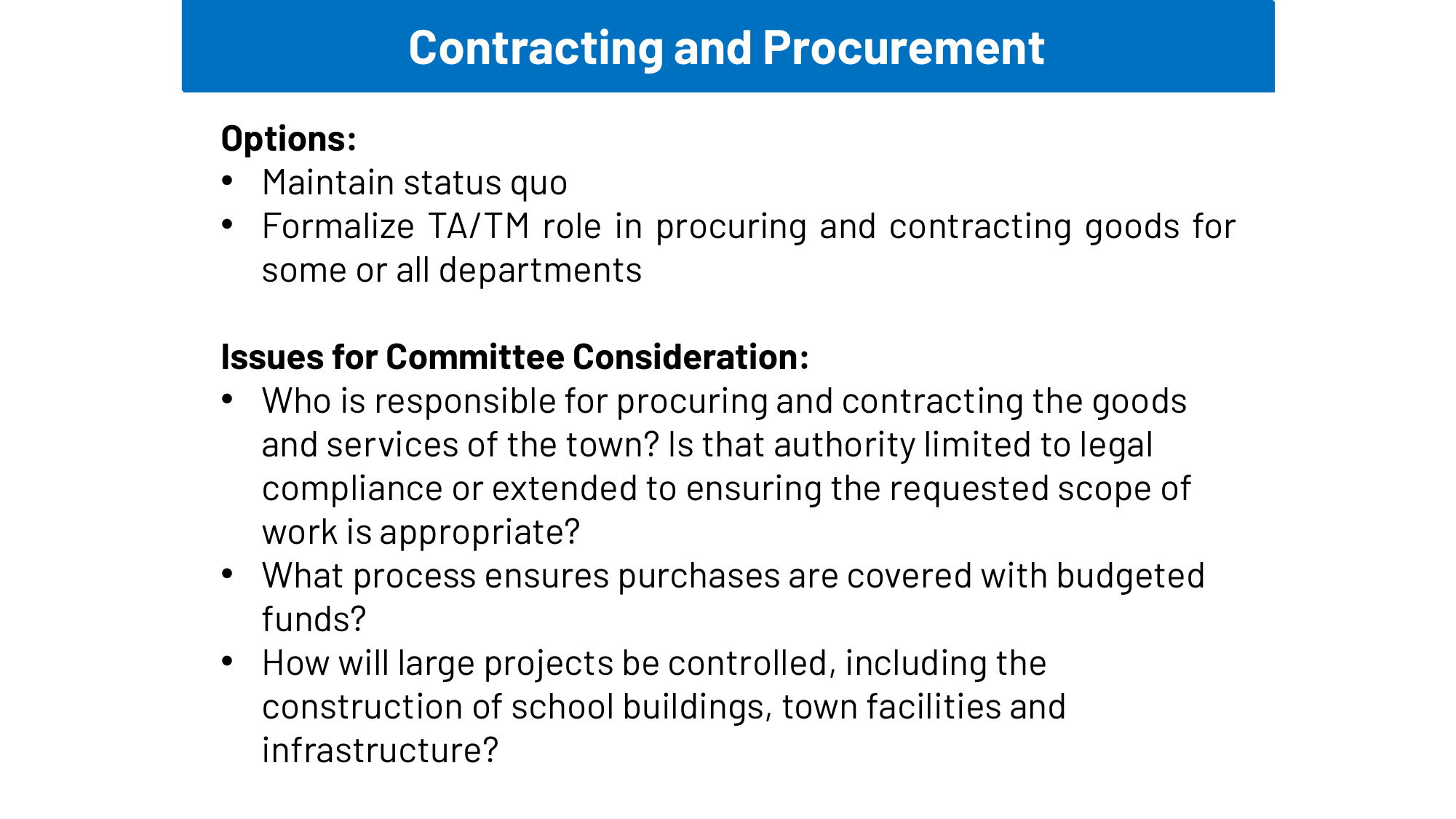

Contracting and Procurement
Ludlow Specifics
Options:
Maintain status quo
Formalize TA/TM role in procuring and contracting goods for some or all departments

Issues for Committee Consideration:
Who is responsible for procuring and contracting the goods and services of the town? Is that authority limited to legal compliance or extended to ensuring the requested scope of work is appropriate?
What process ensures purchases are covered with budgeted funds?
How will large projects be controlled, including the construction of school buildings, town facilities and infrastructure?